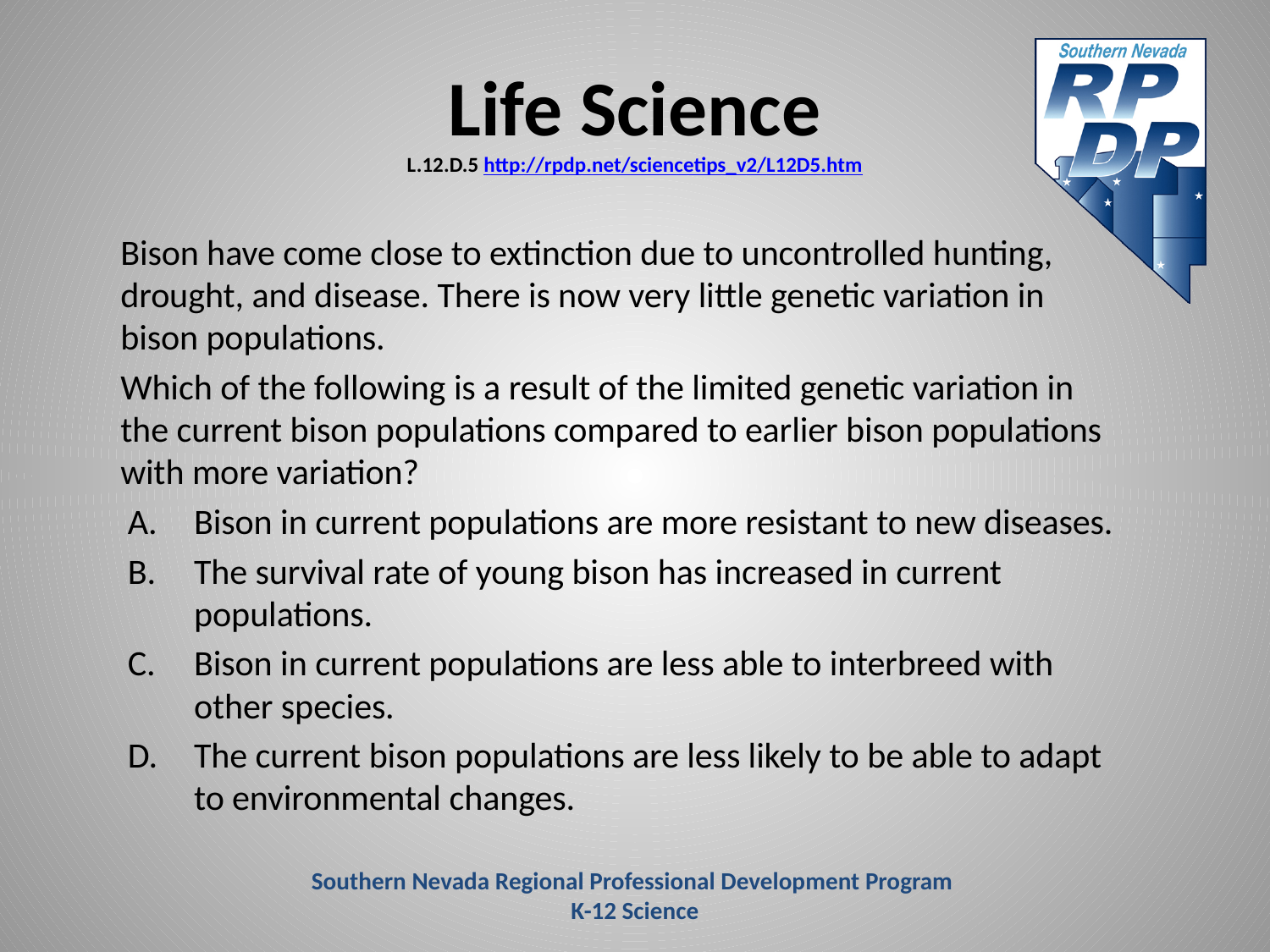

# Life Science L.12.D.5 http://rpdp.net/sciencetips_v2/L12D5.htm
	Bison have come close to extinction due to uncontrolled hunting, drought, and disease. There is now very little genetic variation in bison populations.
	Which of the following is a result of the limited genetic variation in the current bison populations compared to earlier bison populations with more variation?
Bison in current populations are more resistant to new diseases.
The survival rate of young bison has increased in current populations.
Bison in current populations are less able to interbreed with other species.
The current bison populations are less likely to be able to adapt to environmental changes.